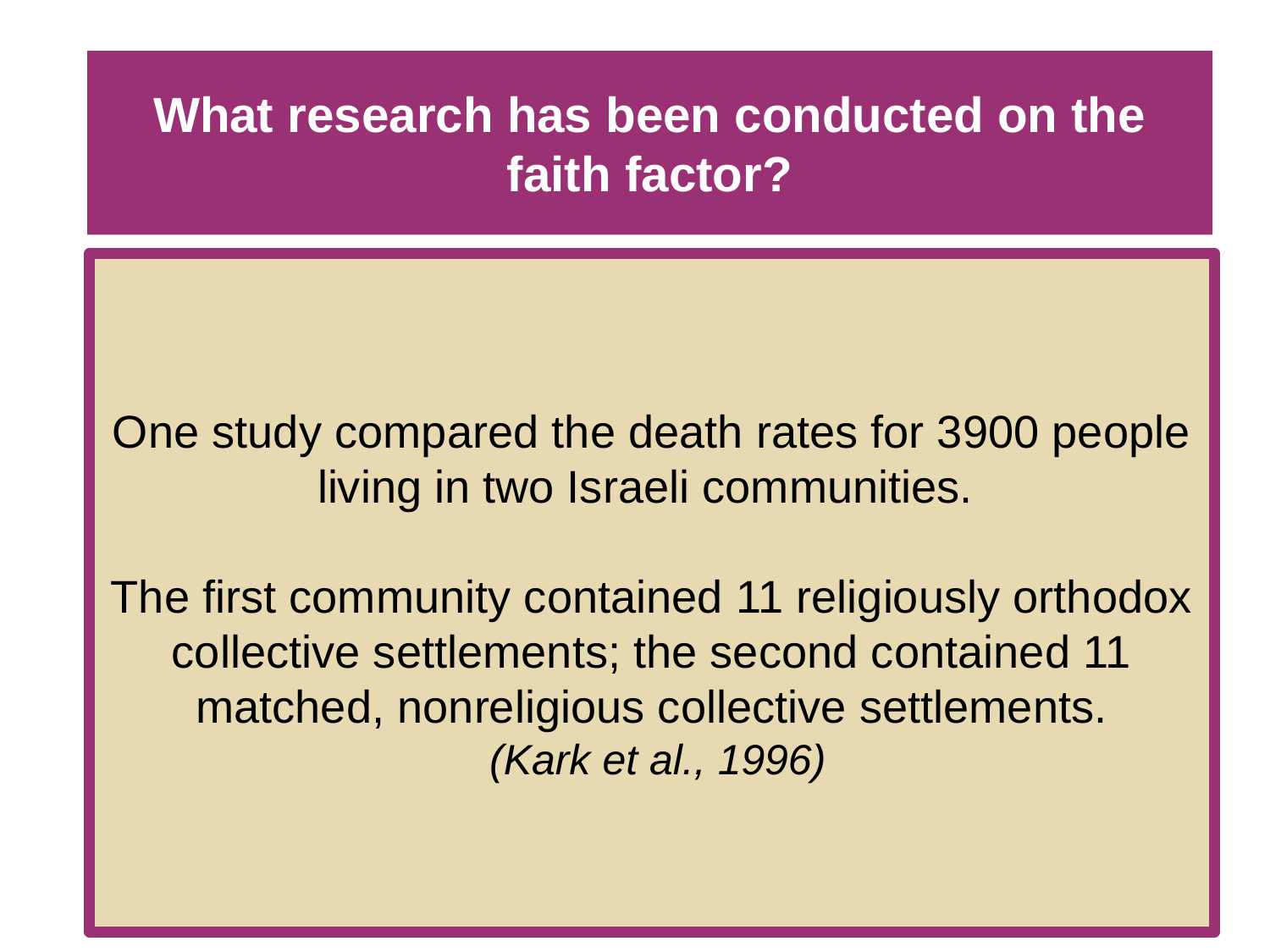

# What research has been conducted on the faith factor?
One study compared the death rates for 3900 people living in two Israeli communities.

The first community contained 11 religiously orthodox collective settlements; the second contained 11 matched, nonreligious collective settlements.
 (Kark et al., 1996)